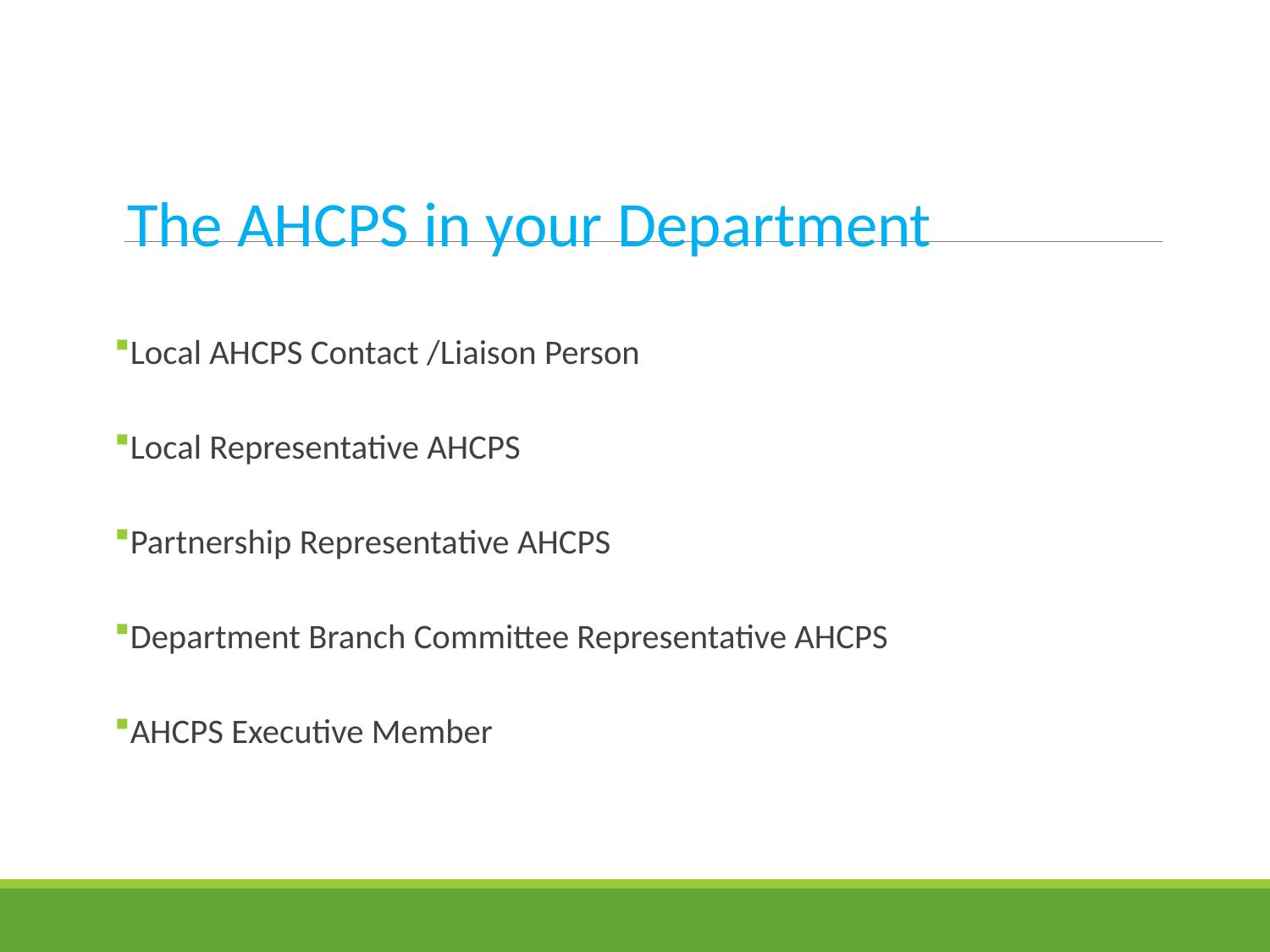

# The AHCPS in your Department

Local AHCPS Contact /Liaison Person

Local Representative AHCPS

Partnership Representative AHCPS

Department Branch Committee Representative AHCPS

AHCPS Executive Member